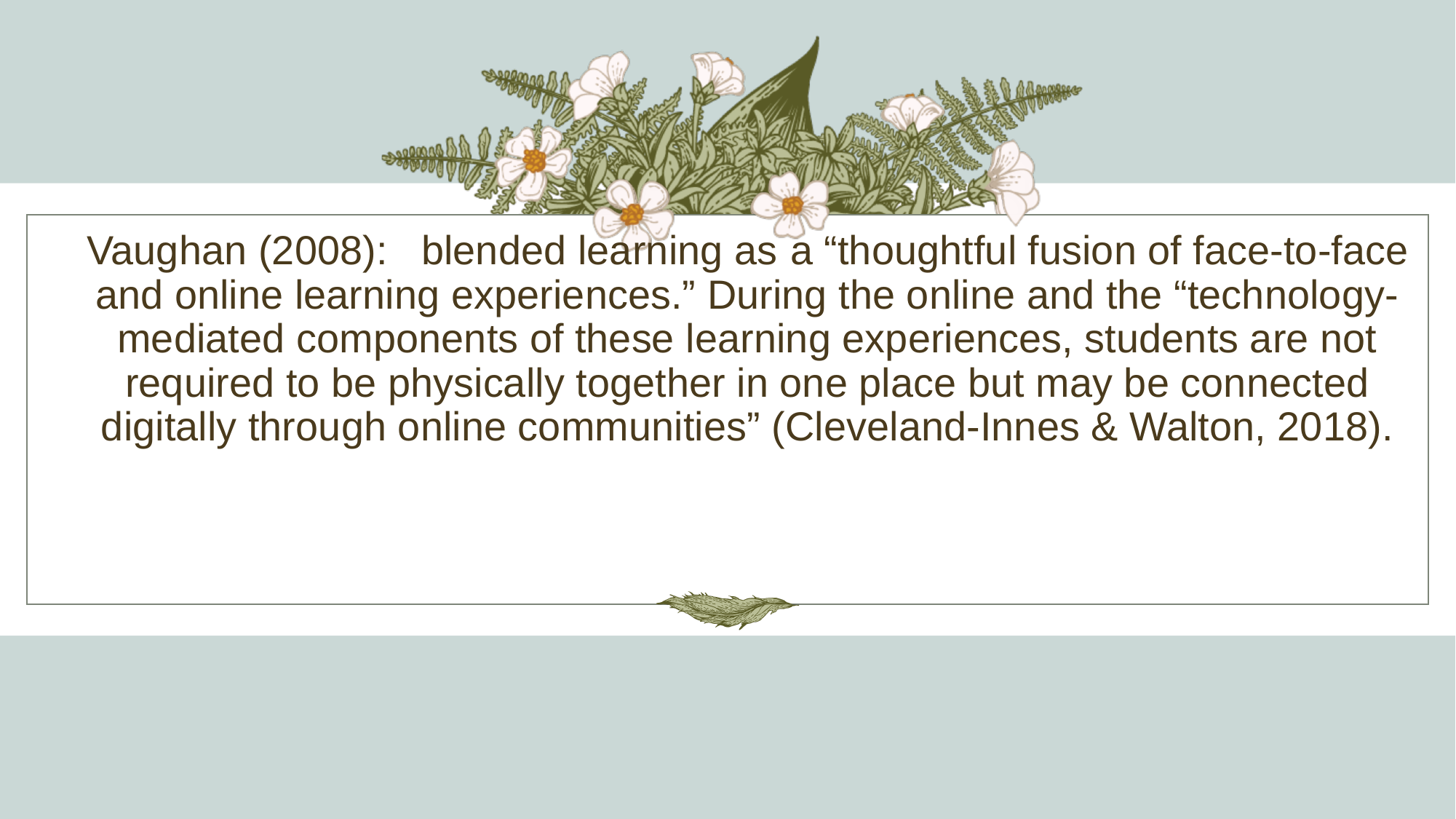

# Vaughan (2008):   blended learning as a “thoughtful fusion of face-to-face and online learning experiences.” During the online and the “technology-mediated components of these learning experiences, students are not required to be physically together in one place but may be connected digitally through online communities” (Cleveland-Innes & Walton, 2018).